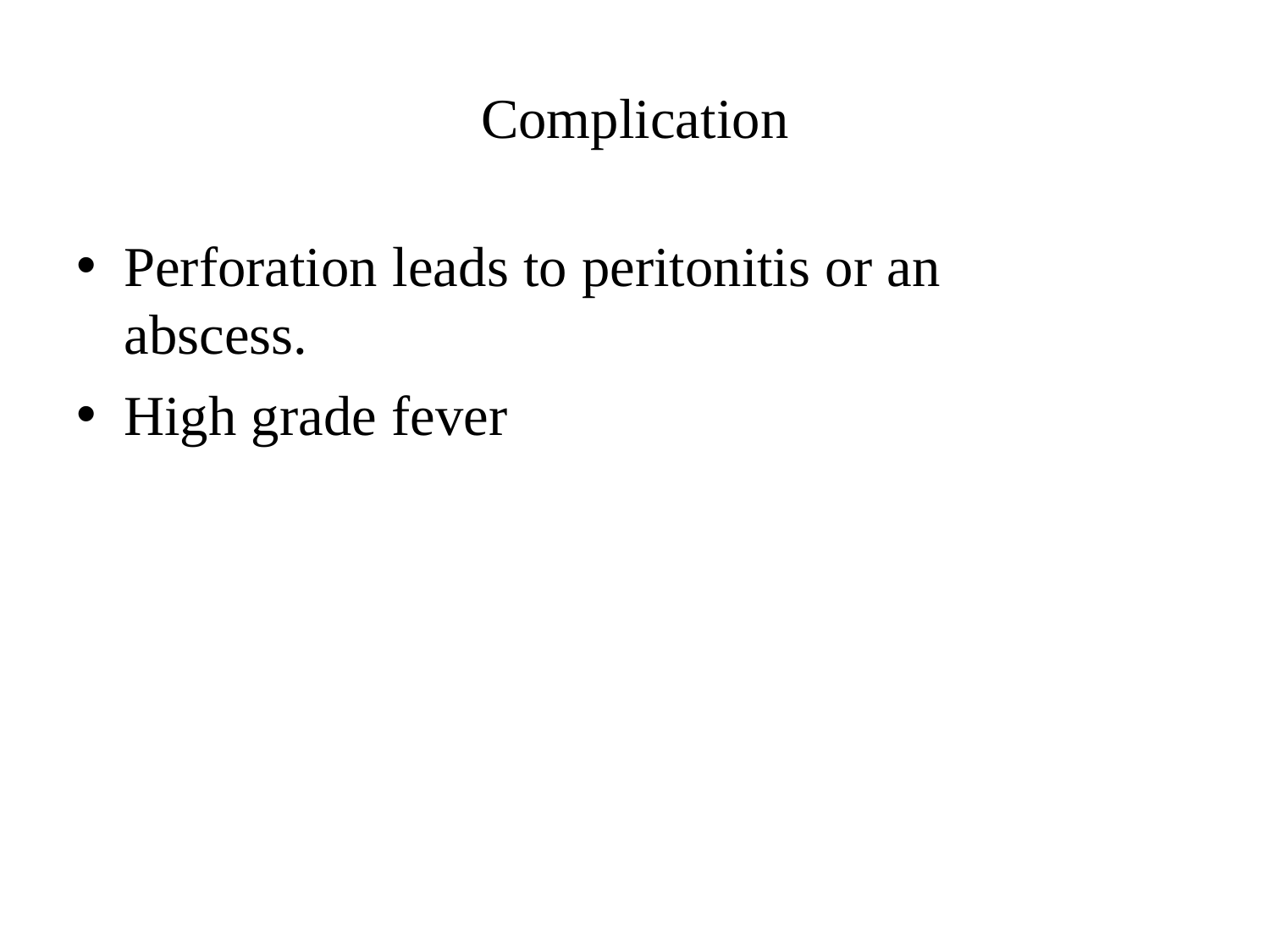

Complication

Perforation leads to peritonitis or an abscess.
High grade fever